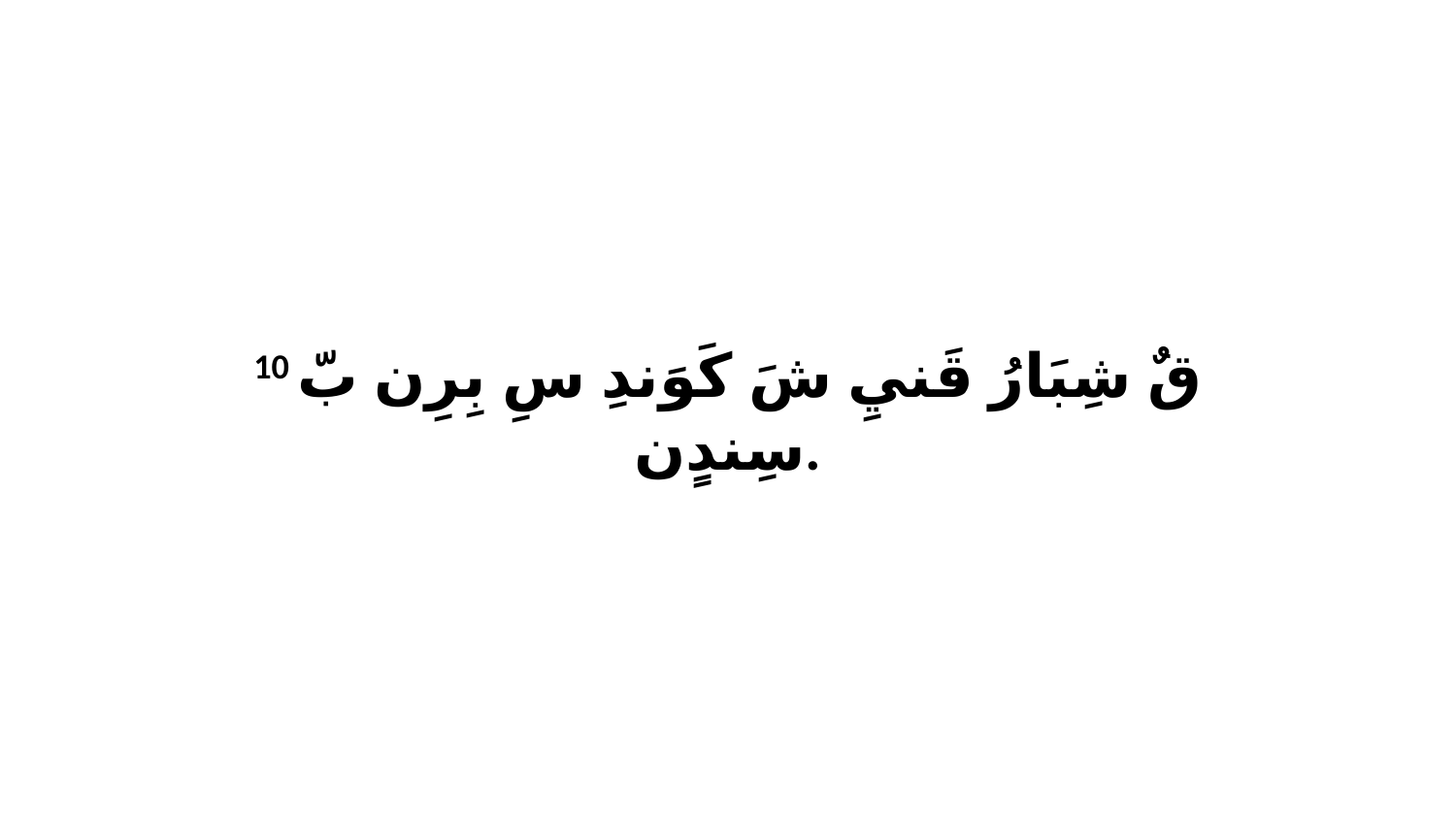

10 قٌ شِبَارُ قَنيِ شَ كَوَندِ سِ بِرِن بّ سِندٍن.